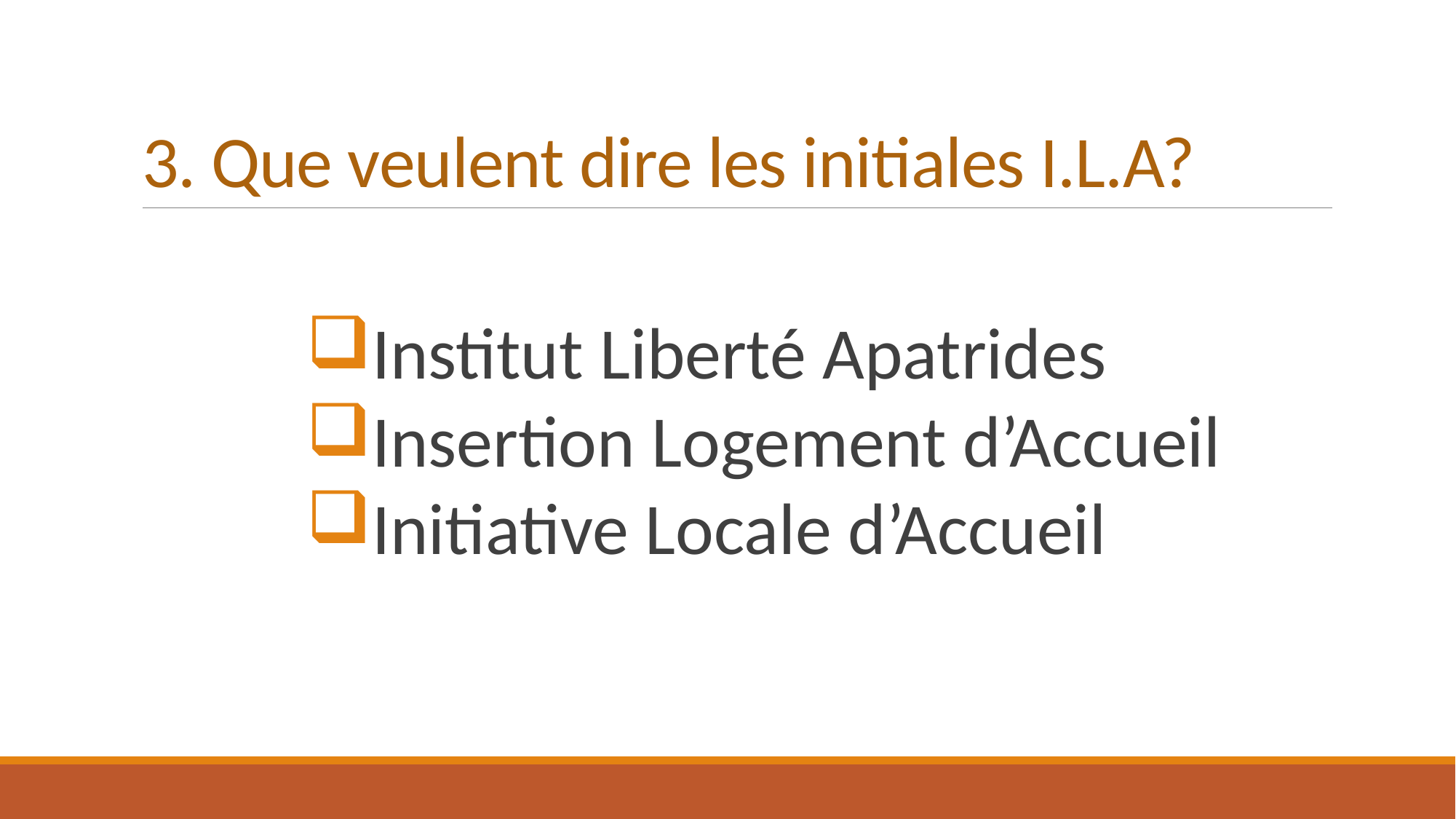

# 3. Que veulent dire les initiales I.L.A?

Institut Liberté Apatrides
Insertion Logement d’Accueil
Initiative Locale d’Accueil